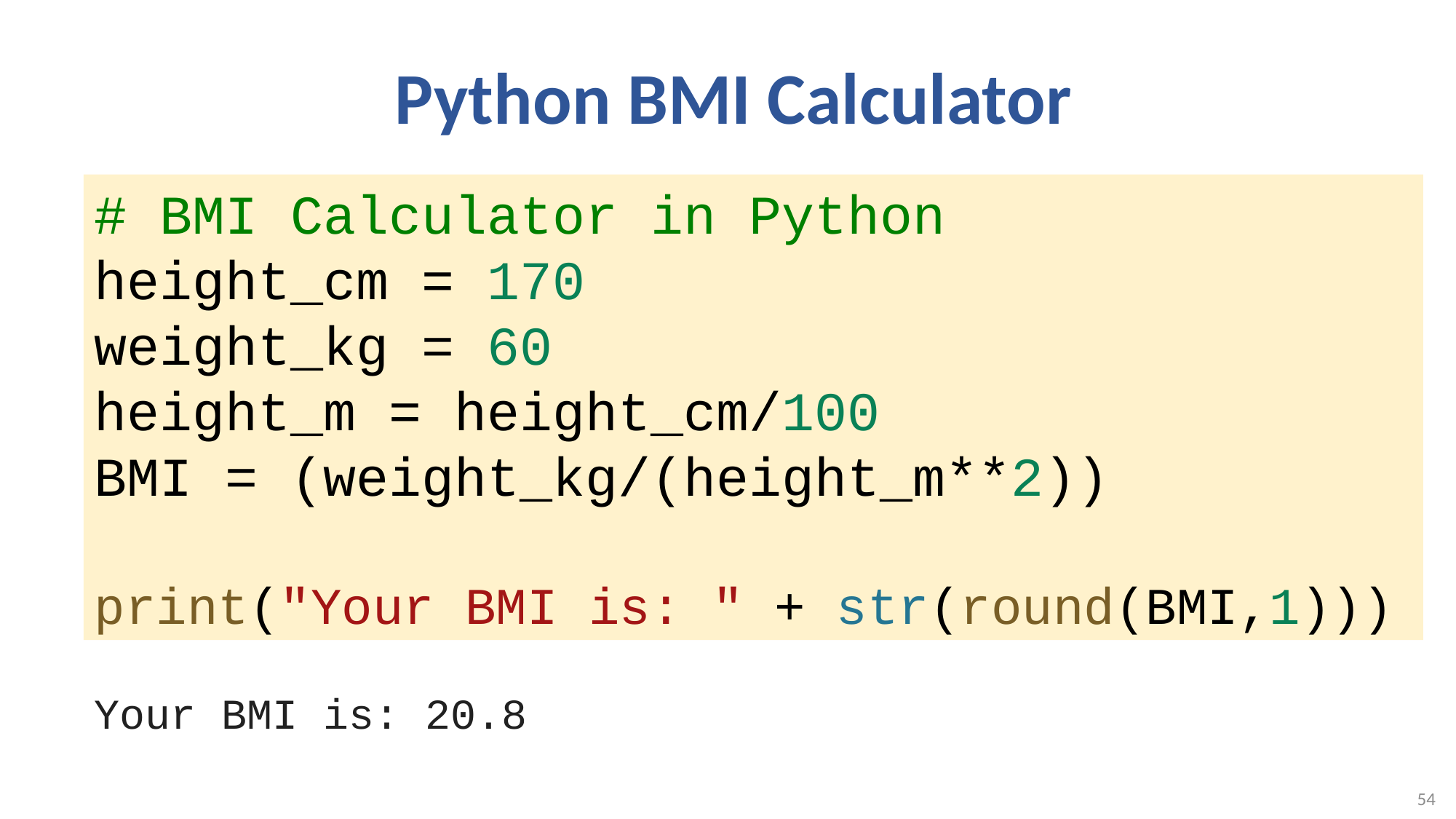

# Python BMI Calculator
# BMI Calculator in Python
height_cm = 170
weight_kg = 60
height_m = height_cm/100
BMI = (weight_kg/(height_m**2))
print("Your BMI is: " + str(round(BMI,1)))
Your BMI is: 20.8
54